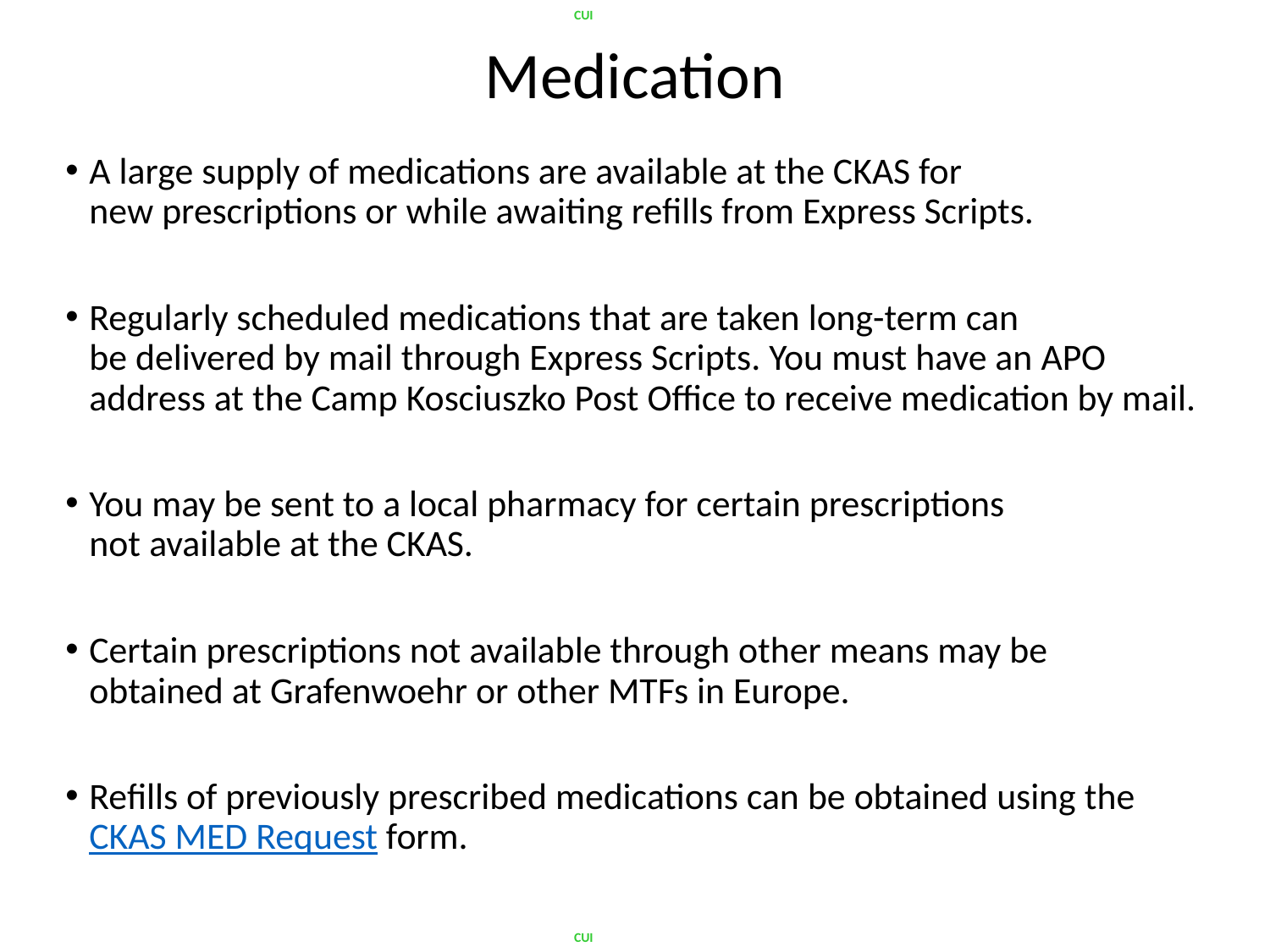

Medication
A large supply of medications are available at the CKAS for new prescriptions or while awaiting refills from Express Scripts.​
​
Regularly scheduled medications that are taken long-term can be delivered by mail through Express Scripts. You must have an APO address at the Camp Kosciuszko Post Office to receive medication by mail.​

You may be sent to a local pharmacy for certain prescriptions not available at the CKAS.​

Certain prescriptions not available through other means may be obtained at Grafenwoehr or other MTFs in Europe.​

Refills of previously prescribed medications can be obtained using the CKAS MED Request form.